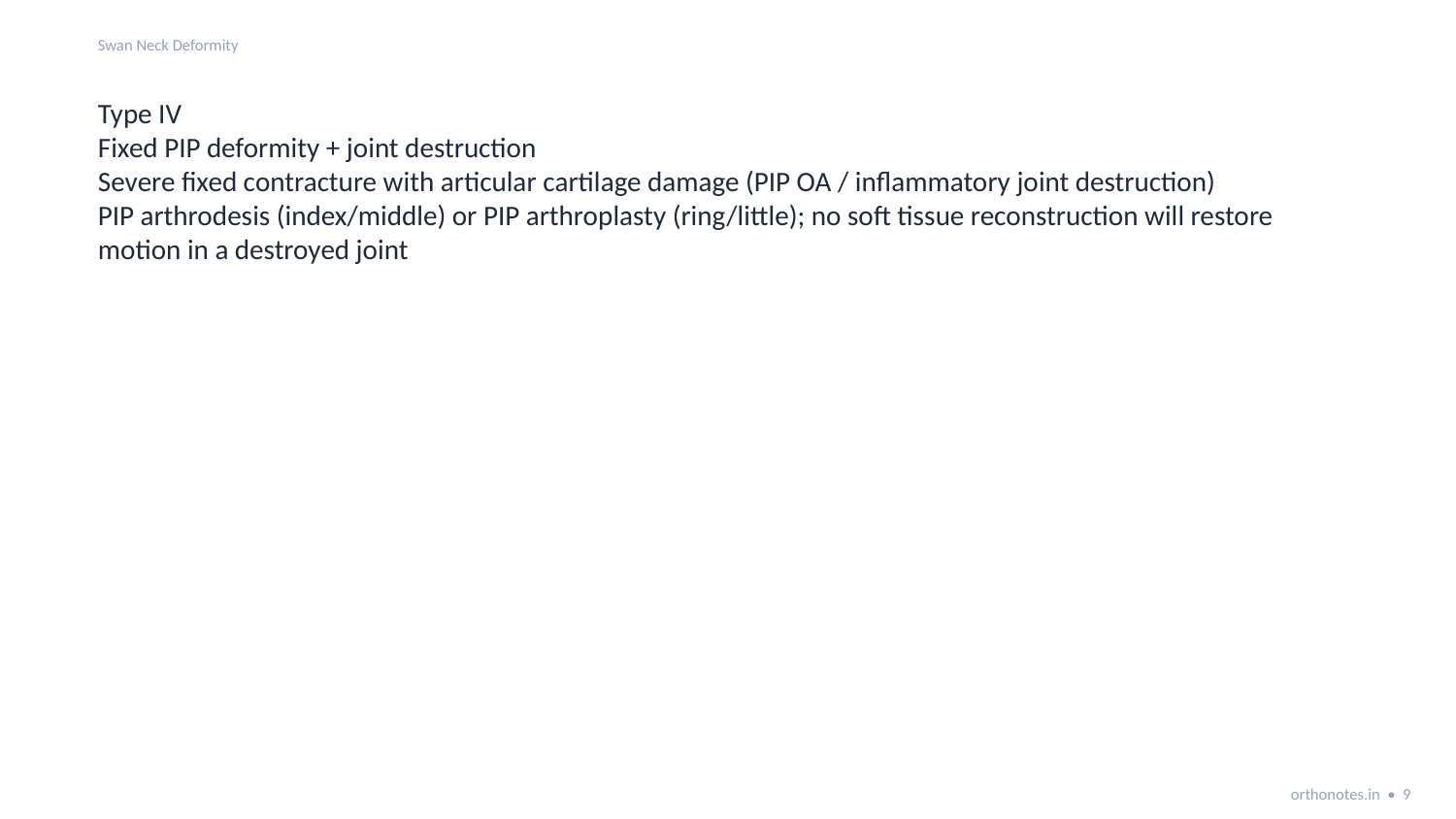

Swan Neck Deformity
Type IV
Fixed PIP deformity + joint destruction
Severe fixed contracture with articular cartilage damage (PIP OA / inflammatory joint destruction)
PIP arthrodesis (index/middle) or PIP arthroplasty (ring/little); no soft tissue reconstruction will restore motion in a destroyed joint
orthonotes.in  •  9